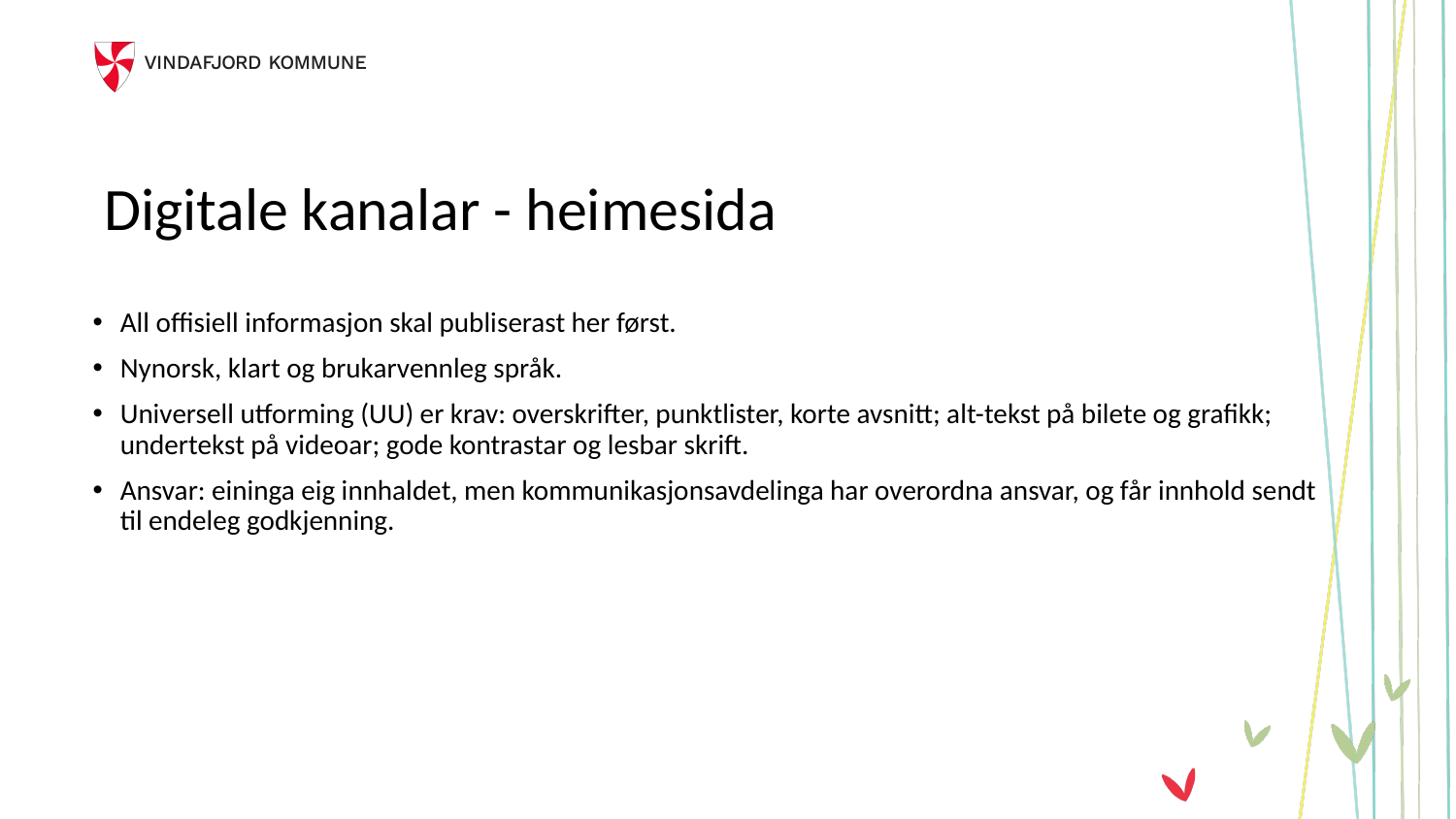

Digitale kanalar - heimesida

All offisiell informasjon skal publiserast her først.
Nynorsk, klart og brukarvennleg språk.
Universell utforming (UU) er krav: overskrifter, punktlister, korte avsnitt; alt-tekst på bilete og grafikk; undertekst på videoar; gode kontrastar og lesbar skrift.
Ansvar: eininga eig innhaldet, men kommunikasjonsavdelinga har overordna ansvar, og får innhold sendt til endeleg godkjenning.